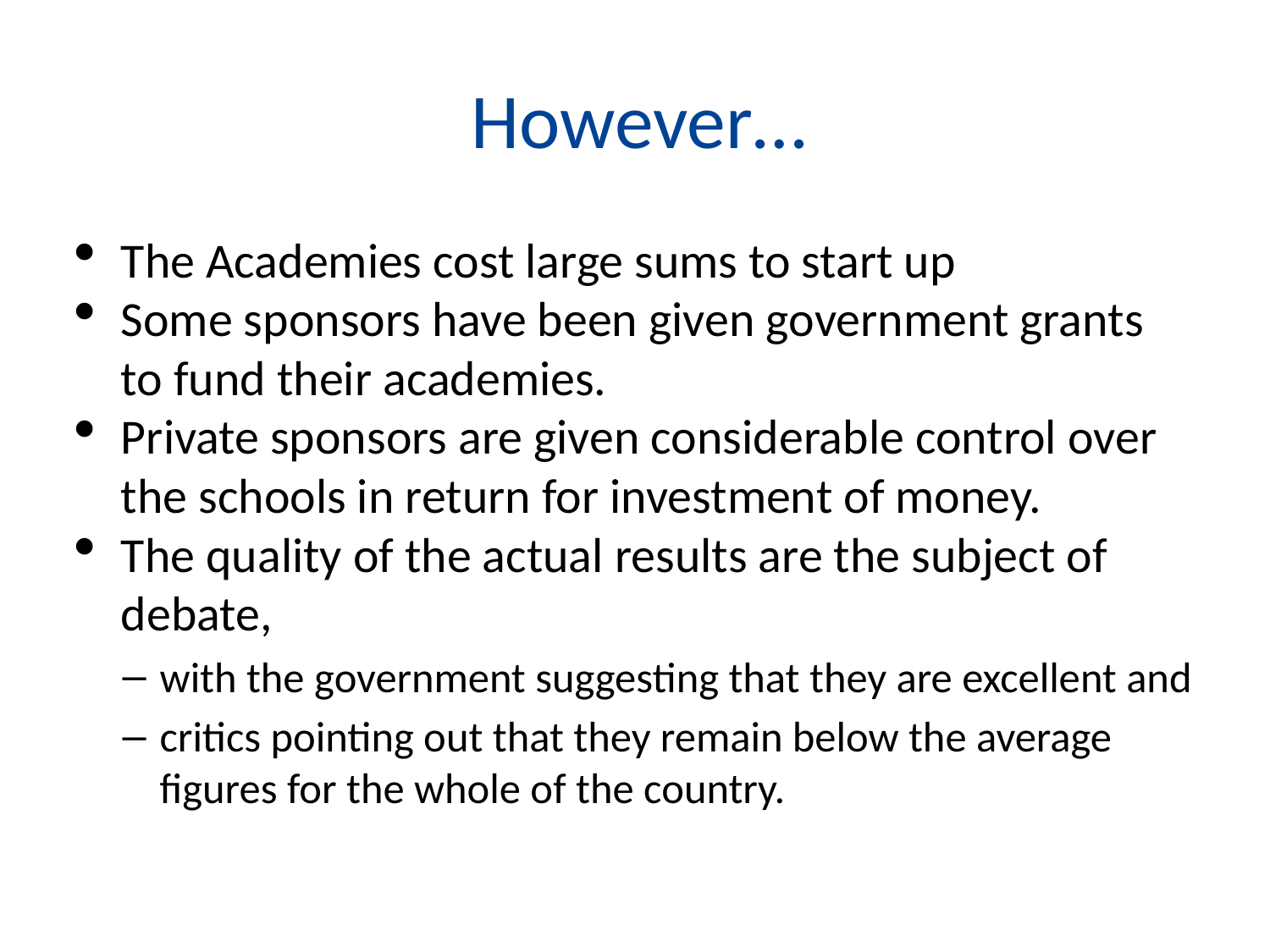

# However…
The Academies cost large sums to start up
Some sponsors have been given government grants to fund their academies.
Private sponsors are given considerable control over the schools in return for investment of money.
The quality of the actual results are the subject of debate,
with the government suggesting that they are excellent and
critics pointing out that they remain below the average figures for the whole of the country.